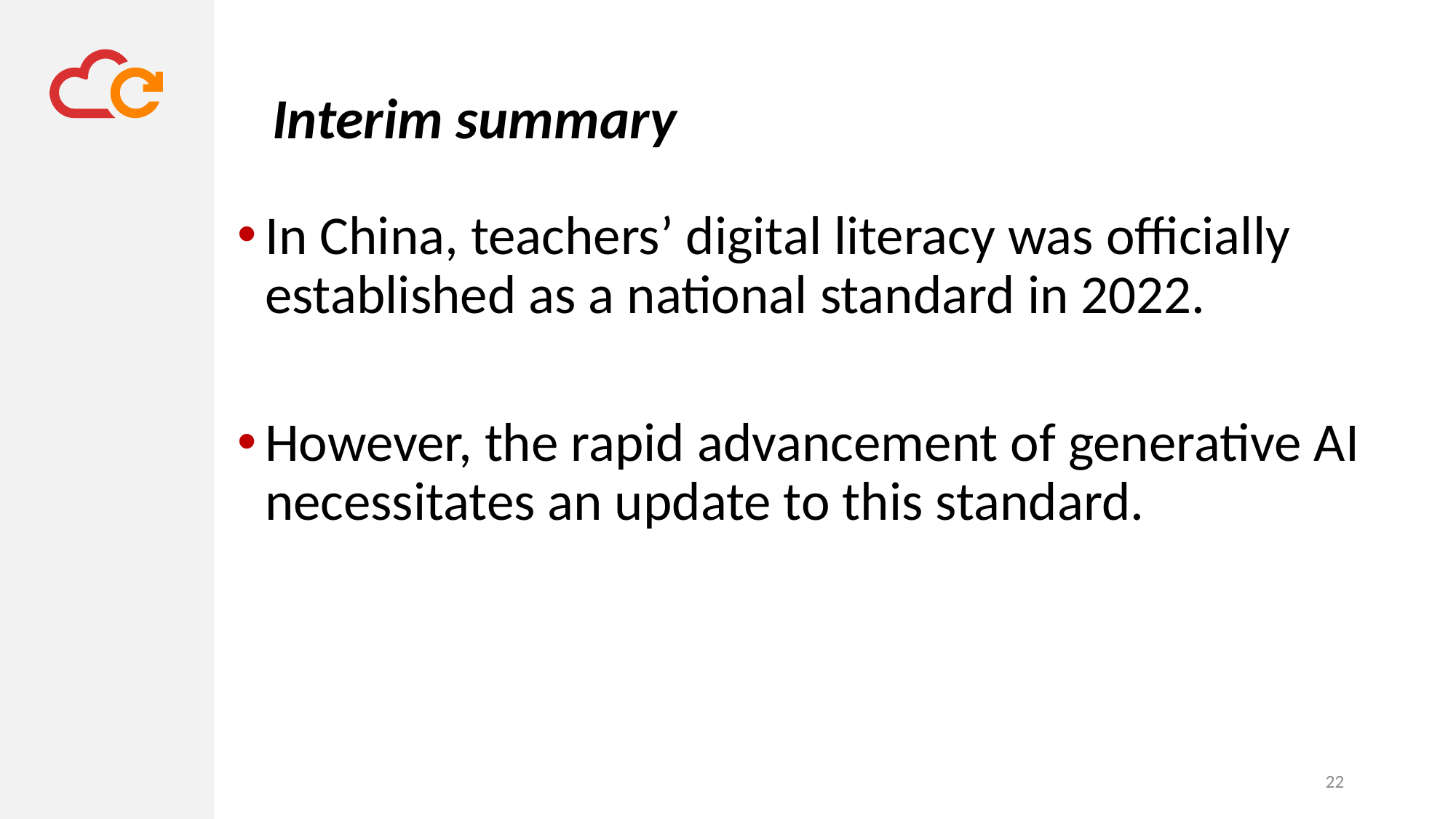

# Interim summary
In China, teachers’ digital literacy was officially established as a national standard in 2022.

However, the rapid advancement of generative AI necessitates an update to this standard.

22